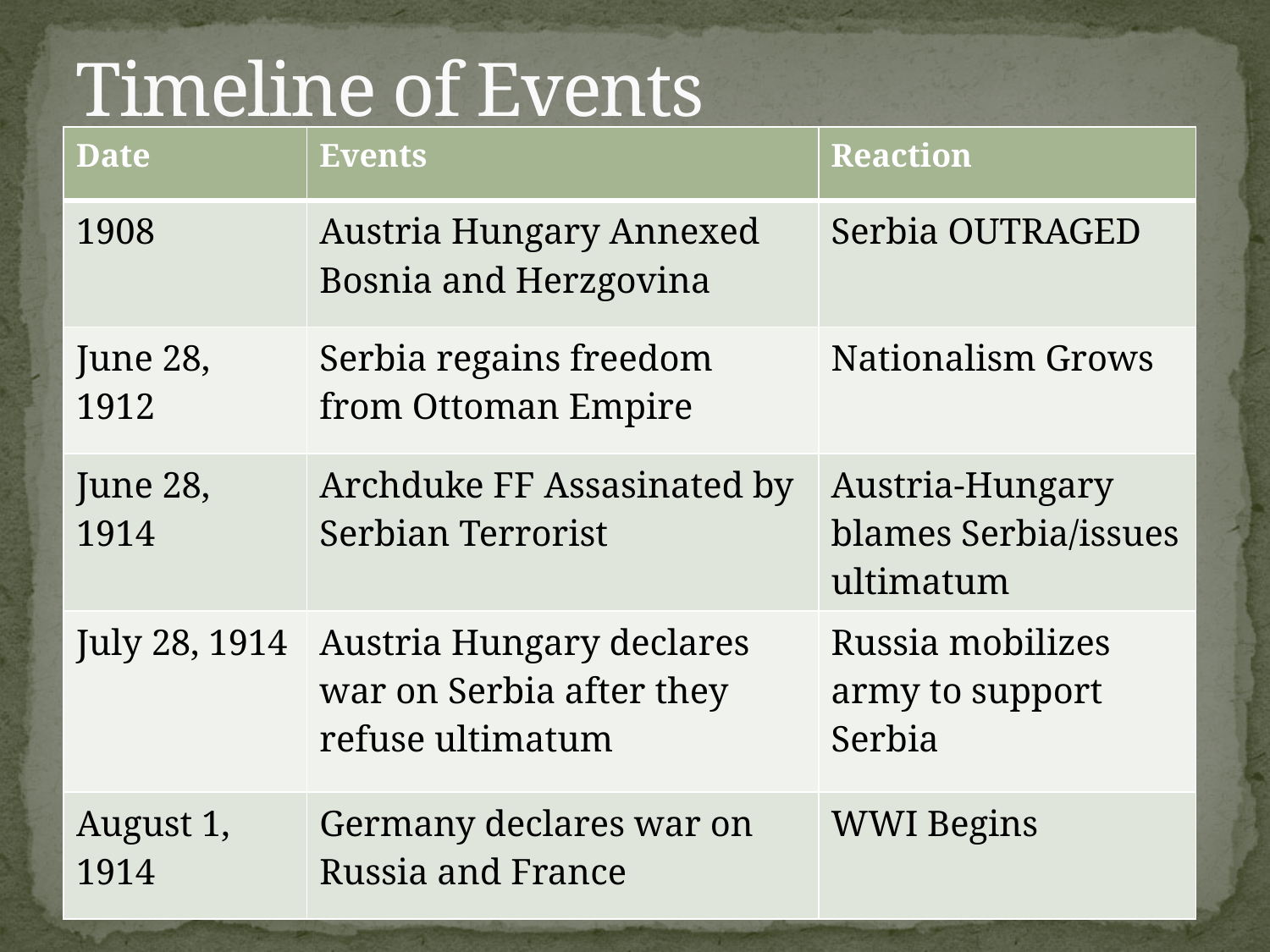

# Timeline of Events
| Date | Events | Reaction |
| --- | --- | --- |
| 1908 | Austria Hungary Annexed Bosnia and Herzgovina | Serbia OUTRAGED |
| June 28, 1912 | Serbia regains freedom from Ottoman Empire | Nationalism Grows |
| June 28, 1914 | Archduke FF Assasinated by Serbian Terrorist | Austria-Hungary blames Serbia/issues ultimatum |
| July 28, 1914 | Austria Hungary declares war on Serbia after they refuse ultimatum | Russia mobilizes army to support Serbia |
| August 1, 1914 | Germany declares war on Russia and France | WWI Begins |